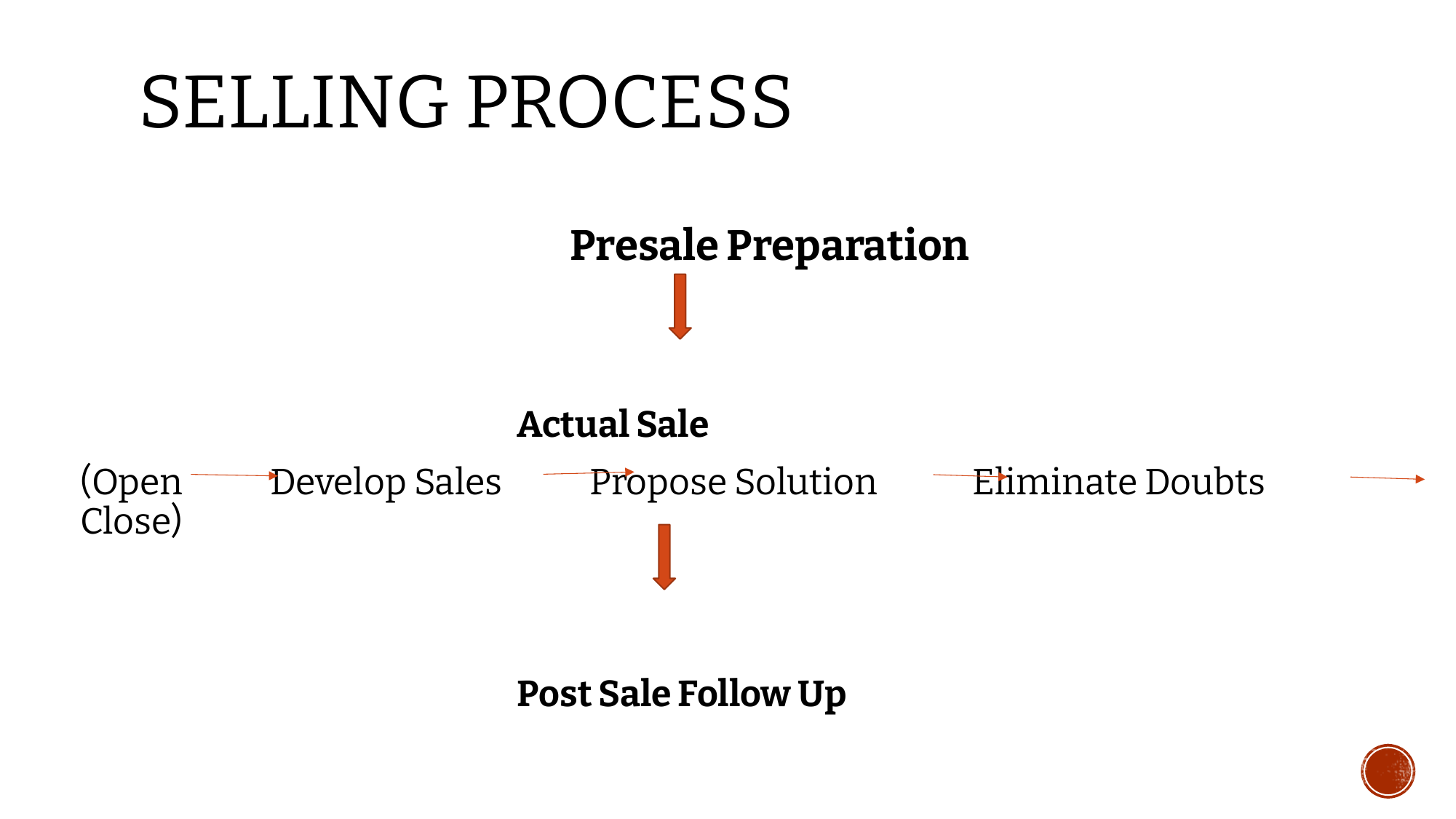

# Selling Process
		Presale Preparation

				Actual Sale
(Open            Develop Sales            Propose Solution             Eliminate Doubts                 Close)

				Post Sale Follow Up